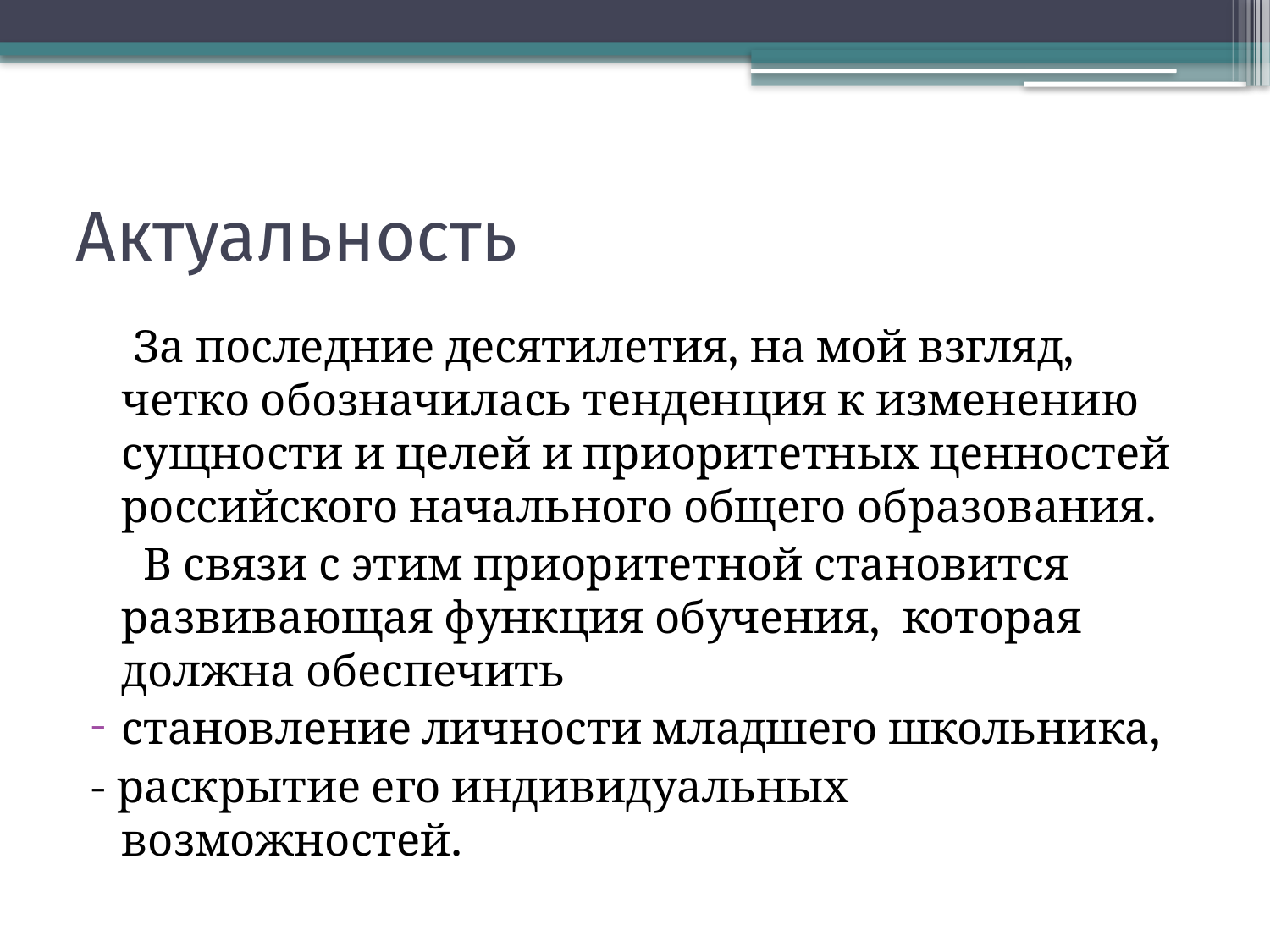

# Актуальность
    За последние десятилетия, на мой взгляд, четко обозначилась тенденция к изменению сущности и целей и приоритетных ценностей  российского начального общего образования.
     В связи с этим приоритетной становится развивающая функция обучения,  которая должна обеспечить
становление личности младшего школьника,
- раскрытие его индивидуальных возможностей.